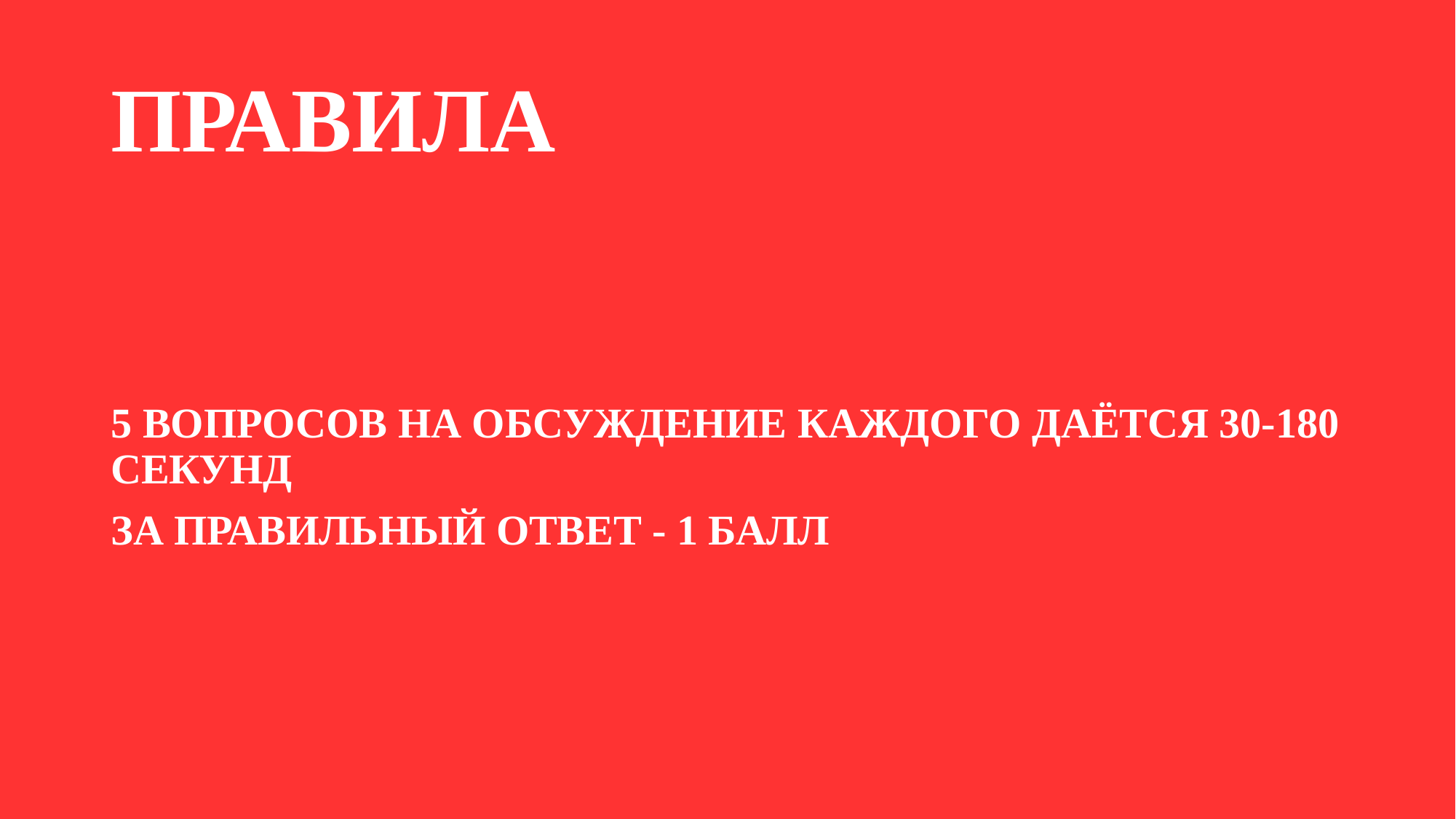

# ПРАВИЛА
5 ВОПРОСОВ НА ОБСУЖДЕНИЕ КАЖДОГО ДАЁТСЯ 30-180 СЕКУНД
ЗА ПРАВИЛЬНЫЙ ОТВЕТ - 1 БАЛЛ